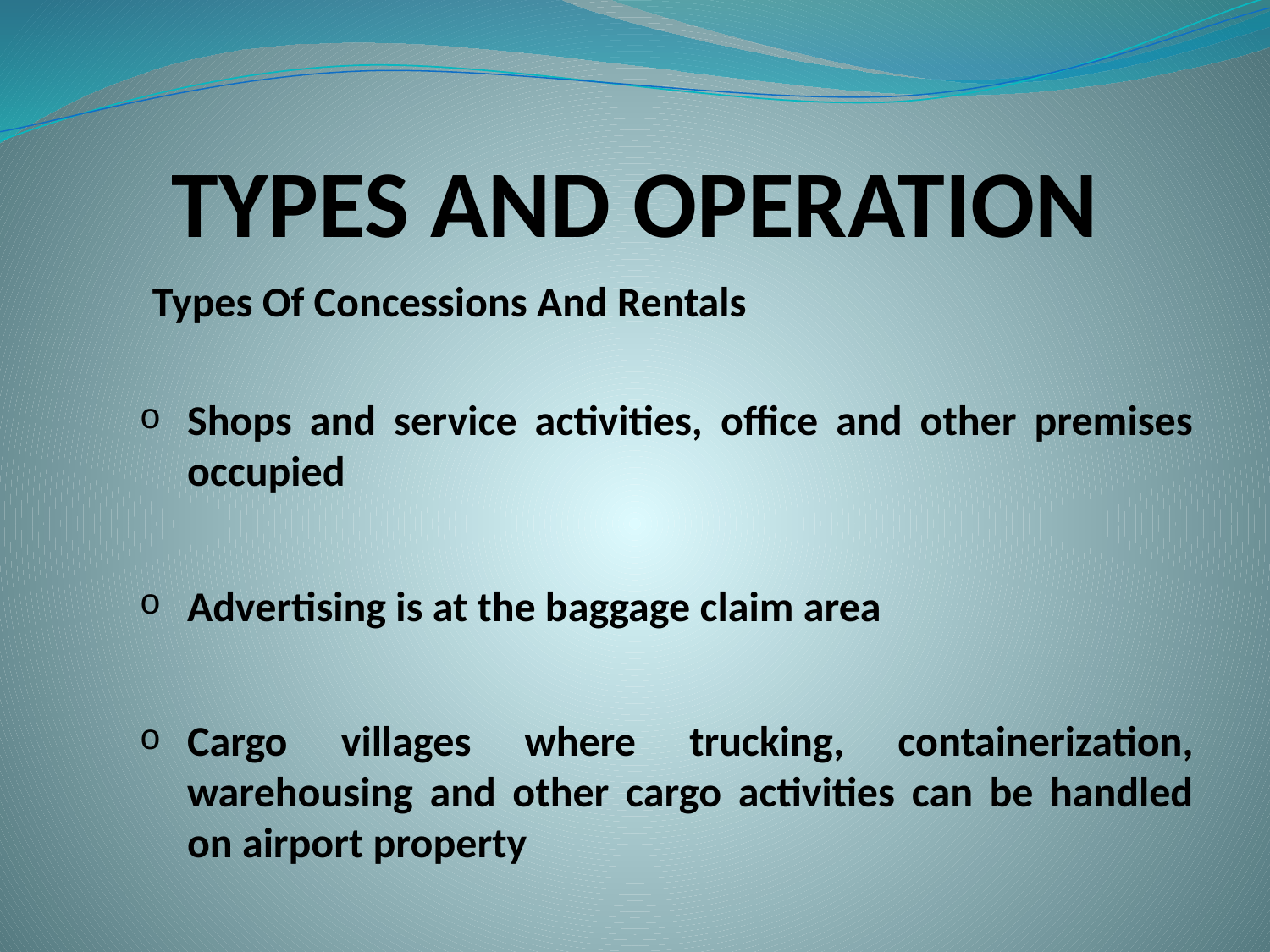

# TYPES AND OPERATION
	   Types Of Concessions And Rentals

Shops and service activities, office and other premises occupied

Advertising is at the baggage claim area

Cargo villages where trucking, containerization, warehousing and other cargo activities can be handled on airport property